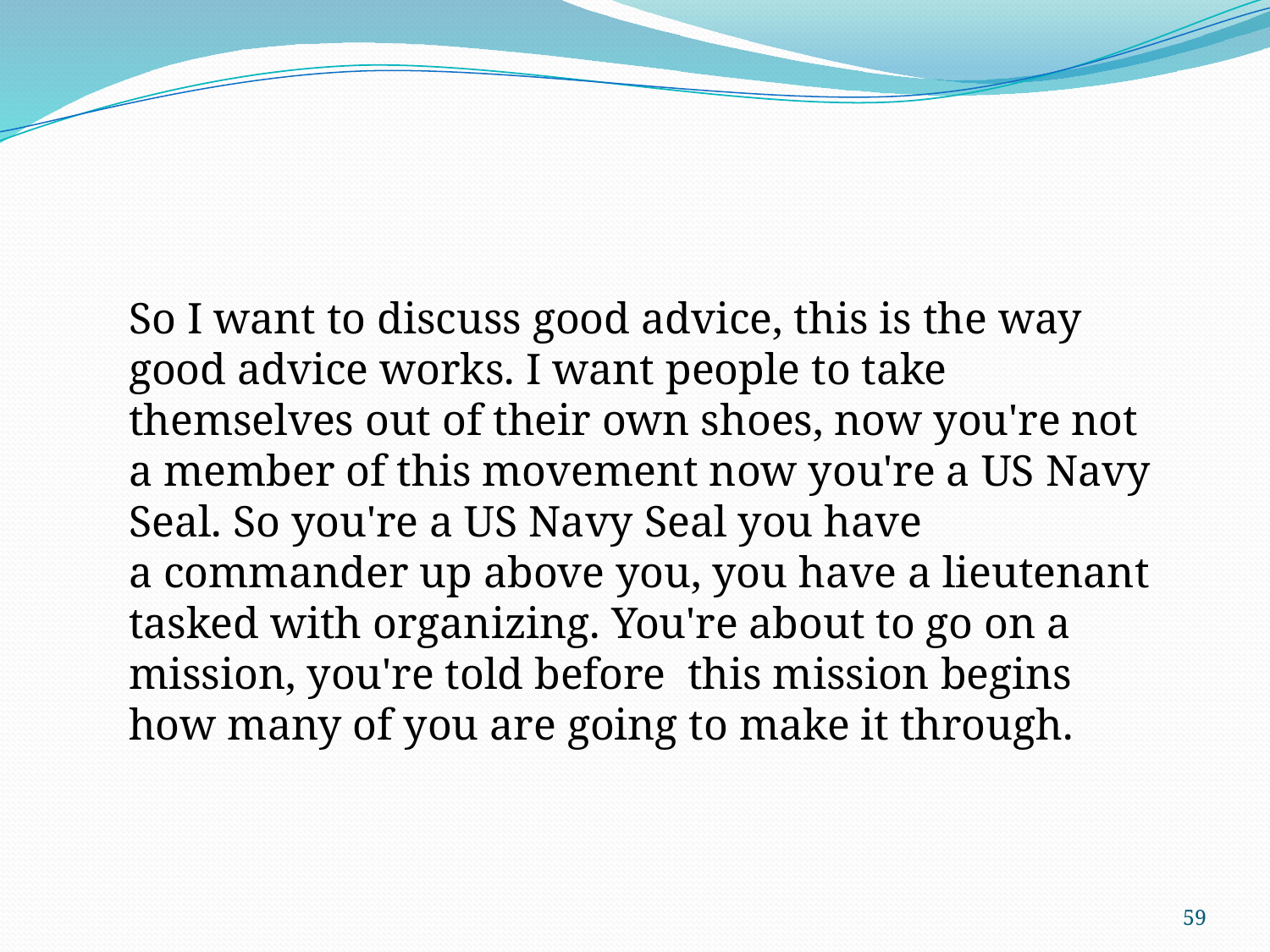

So I want to discuss good advice, this is the way good advice works. I want people to take themselves out of their own shoes, now you're not a member of this movement now you're a US Navy Seal. So you're a US Navy Seal you have a commander up above you, you have a lieutenant tasked with organizing. You're about to go on a mission, you're told before  this mission begins how many of you are going to make it through.
59